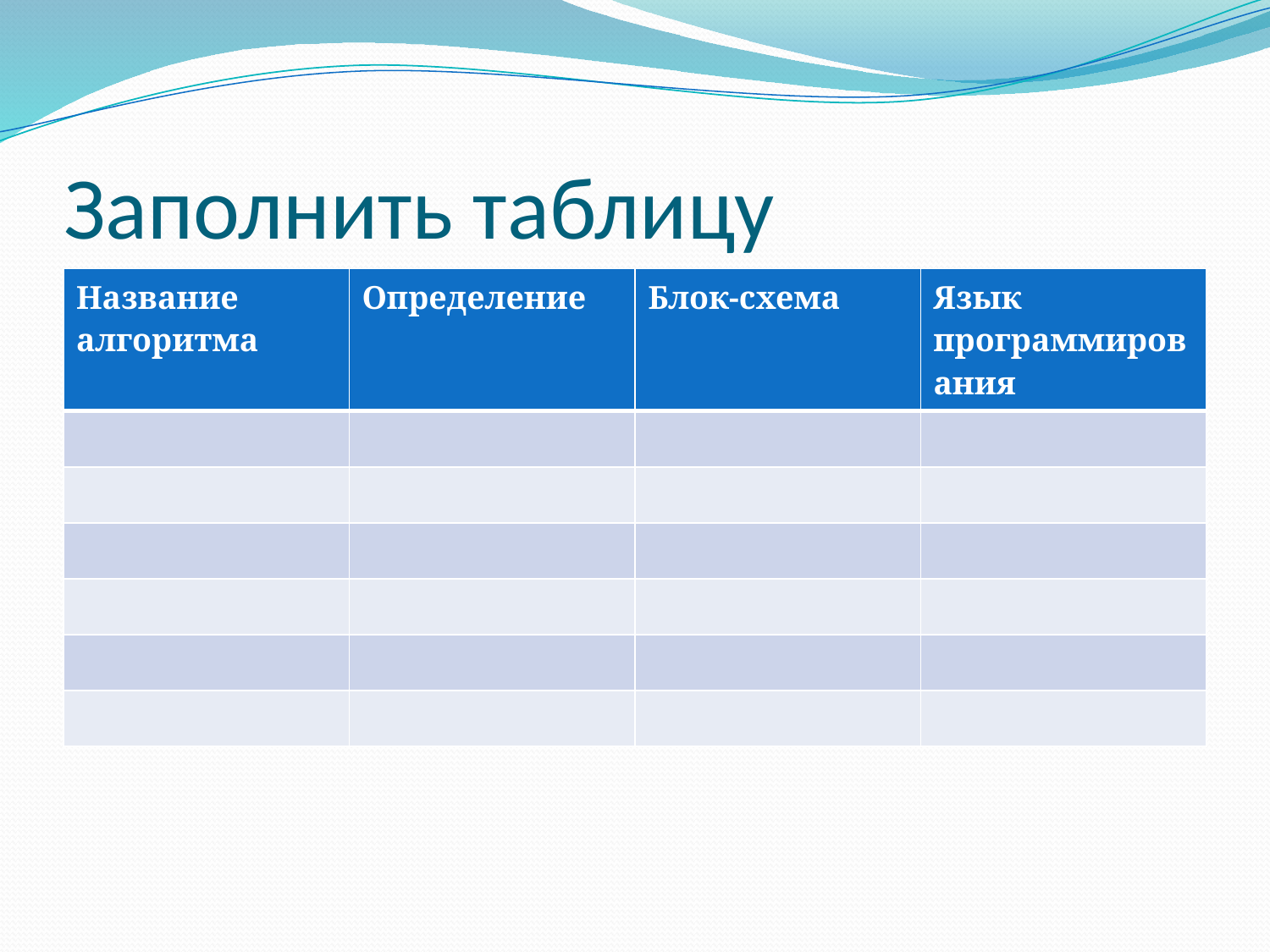

# Заполнить таблицу
| Название алгоритма | Определение | Блок-схема | Язык программирования |
| --- | --- | --- | --- |
|  |  |  |  |
|  |  |  |  |
|  |  |  |  |
|  |  |  |  |
|  |  |  |  |
|  |  |  |  |